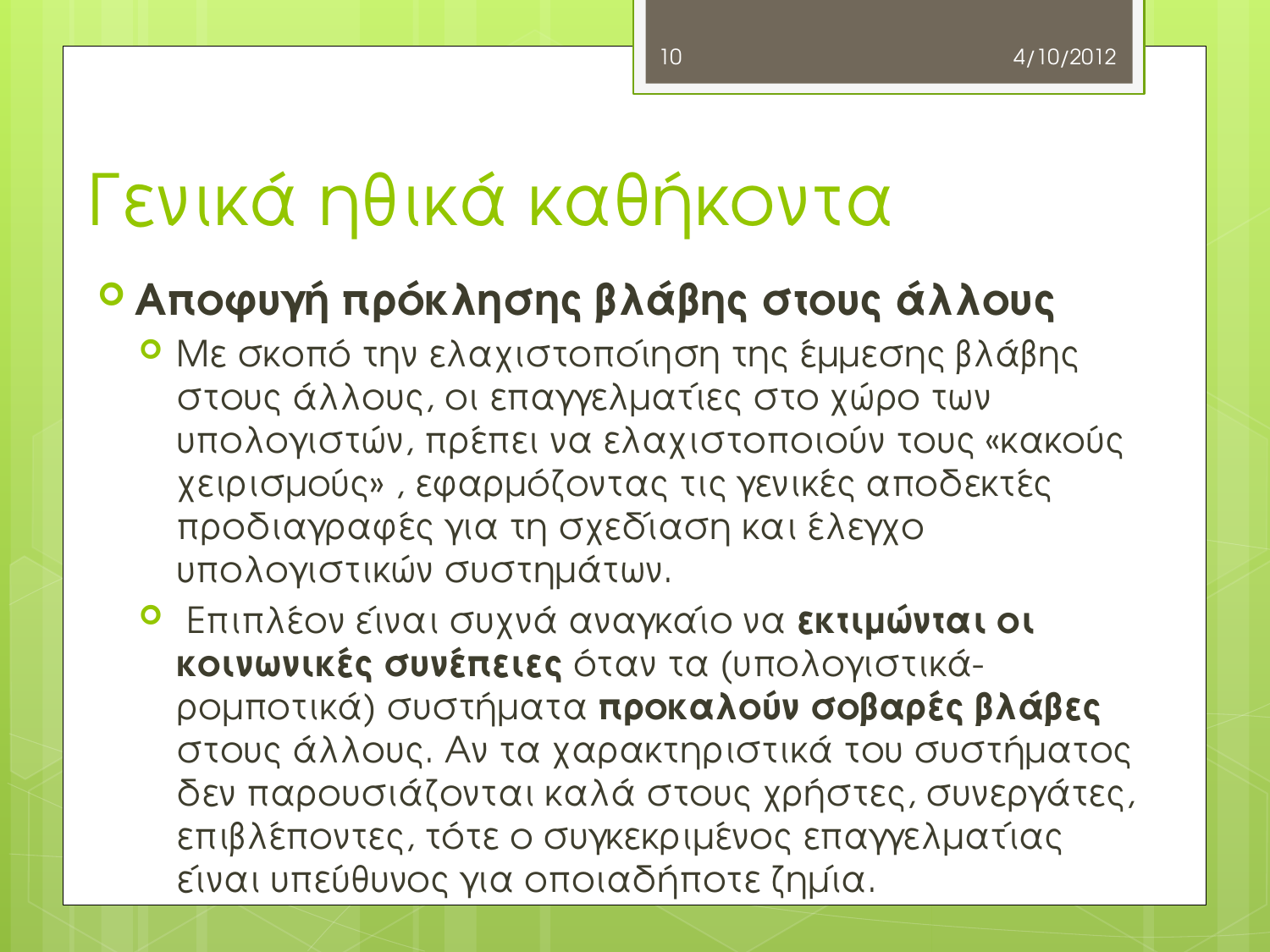

10
4/10/2012
# Γενικά ηθικά καθήκοντα
Αποφυγή πρόκλησης βλάβης στους άλλους
Με σκοπό την ελαχιστοποίηση της έμμεσης βλάβης στους άλλους, οι επαγγελματίες στο χώρο των υπολογιστών, πρέπει να ελαχιστοποιούν τους «κακούς χειρισμούς» , εφαρμόζοντας τις γενικές αποδεκτές προδιαγραφές για τη σχεδίαση και έλεγχο υπολογιστικών συστημάτων.
 Επιπλέον είναι συχνά αναγκαίο να εκτιμώνται οι κοινωνικές συνέπειες όταν τα (υπολογιστικά-ρομποτικά) συστήματα προκαλούν σοβαρές βλάβες στους άλλους. Αν τα χαρακτηριστικά του συστήματος δεν παρουσιάζονται καλά στους χρήστες, συνεργάτες, επιβλέποντες, τότε ο συγκεκριμένος επαγγελματίας είναι υπεύθυνος για οποιαδήποτε ζημία.